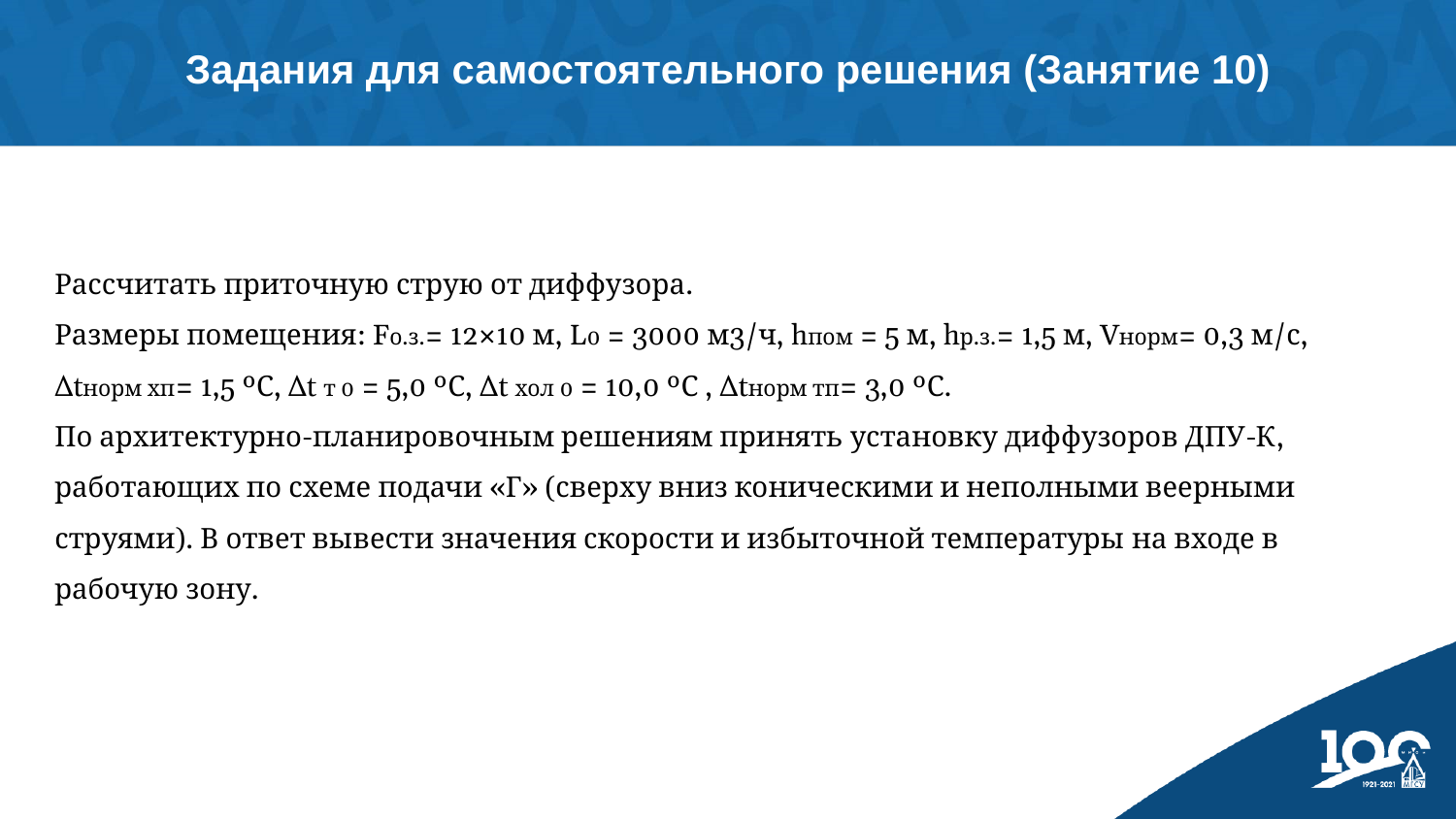

Задания для самостоятельного решения (Занятие 10)

Рассчитать приточную струю от диффузора.
Размеры помещения: Fо.з.= 12×10 м, L0 = 3000 м3/ч, hпом = 5 м, hр.з.= 1,5 м, Vнорм= 0,3 м/с,
Δtнорм хп= 1,5 ºС, Δt т 0 = 5,0 ºС, Δt хол 0 = 10,0 ºС , Δtнорм тп= 3,0 ºС.
По архитектурно-планировочным решениям принять установку диффузоров ДПУ-К, работающих по схеме подачи «Г» (сверху вниз коническими и неполными веерными струями). В ответ вывести значения скорости и избыточной температуры на входе в рабочую зону.